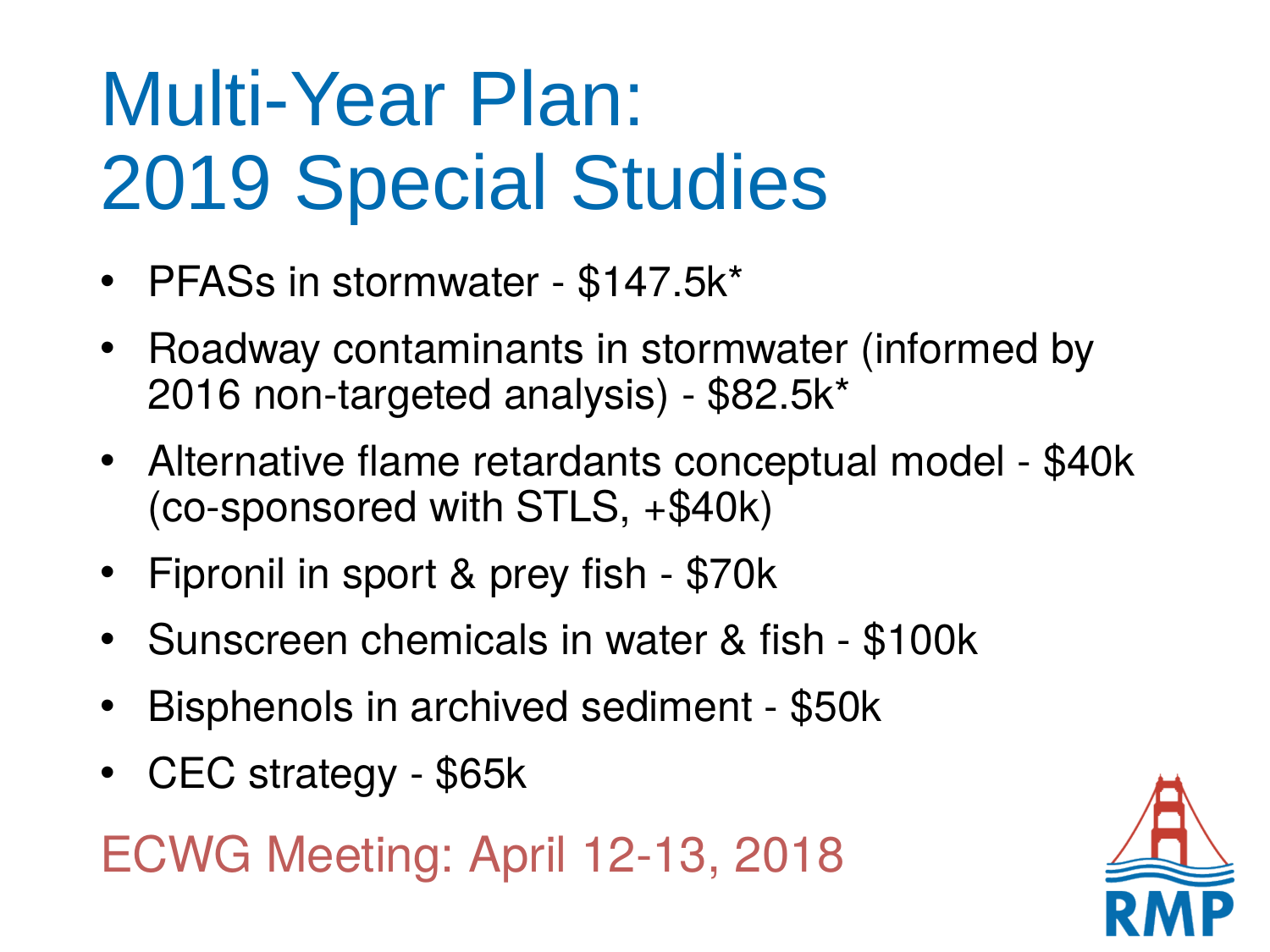

# Multi-Year Plan: 2019 Special Studies
PFASs in stormwater - $147.5k*
Roadway contaminants in stormwater (informed by 2016 non-targeted analysis) - $82.5k*
Alternative flame retardants conceptual model - $40k (co-sponsored with STLS, +$40k)
Fipronil in sport & prey fish - $70k
Sunscreen chemicals in water & fish - $100k
Bisphenols in archived sediment - $50k
CEC strategy - $65k
ECWG Meeting: April 12-13, 2018